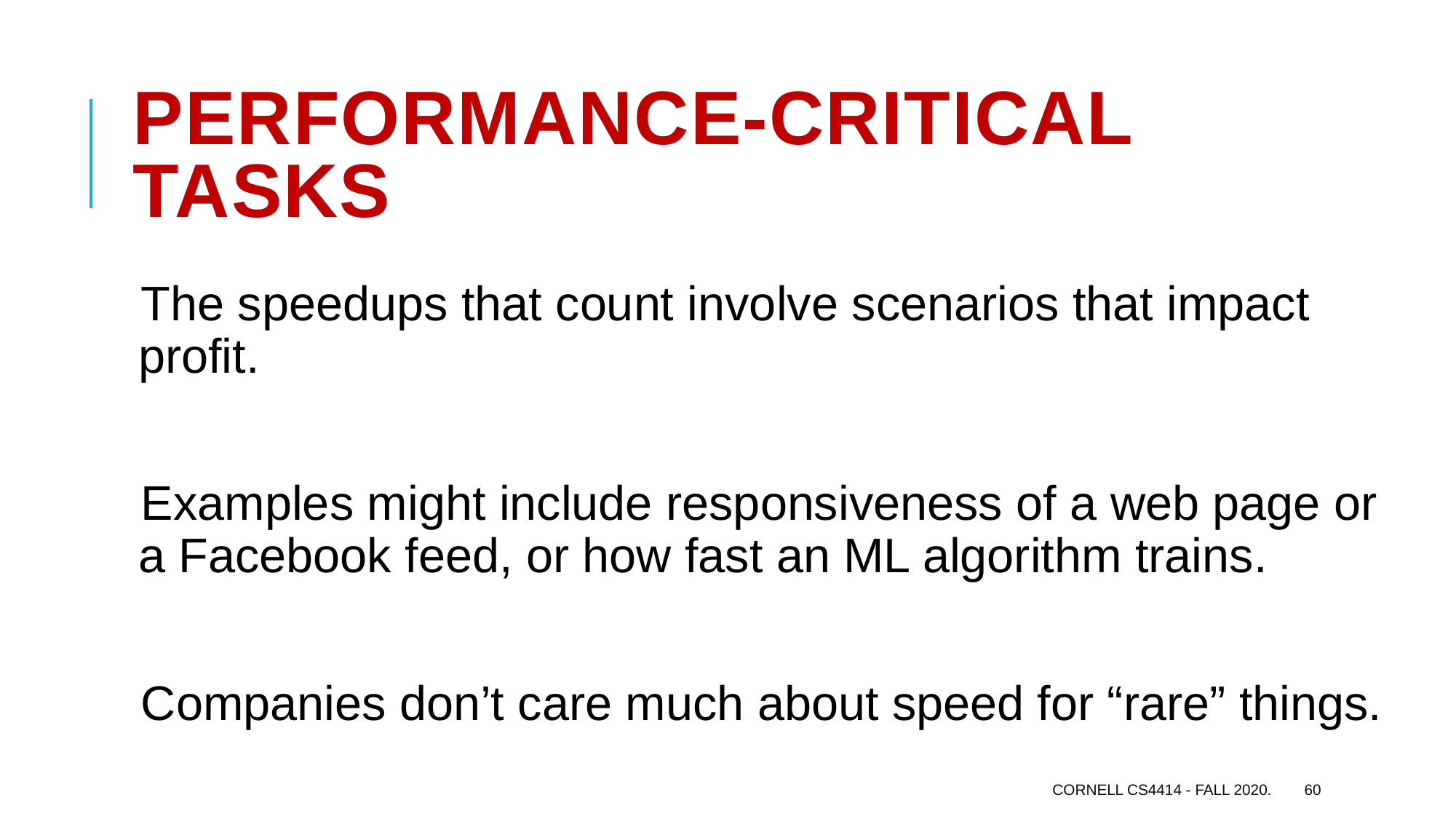

# Performance-critical tasks
The speedups that count involve scenarios that impact profit.

Examples might include responsiveness of a web page or a Facebook feed, or how fast an ML algorithm trains.

Companies don’t care much about speed for “rare” things.
Cornell CS4414 - Fall 2020.
60